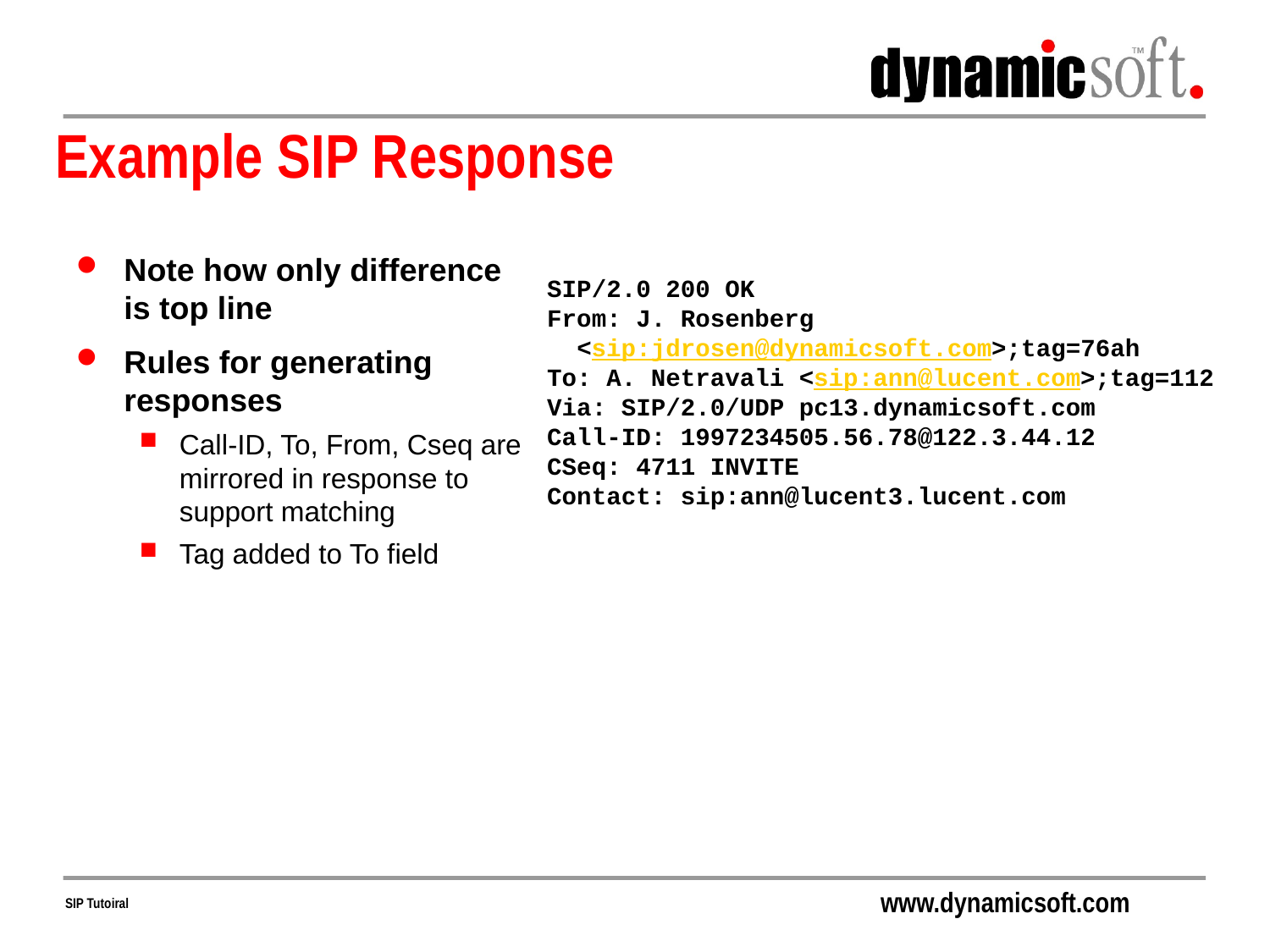

# Example SIP Response
Note how only difference is top line
Rules for generating responses
Call-ID, To, From, Cseq are mirrored in response to support matching
Tag added to To field
SIP/2.0 200 OK
From: J. Rosenberg
  <sip:jdrosen@dynamicsoft.com>;tag=76ah
To: A. Netravali <sip:ann@lucent.com>;tag=112
Via: SIP/2.0/UDP pc13.dynamicsoft.com
Call-ID: 1997234505.56.78@122.3.44.12
CSeq: 4711 INVITE
Contact: sip:ann@lucent3.lucent.com